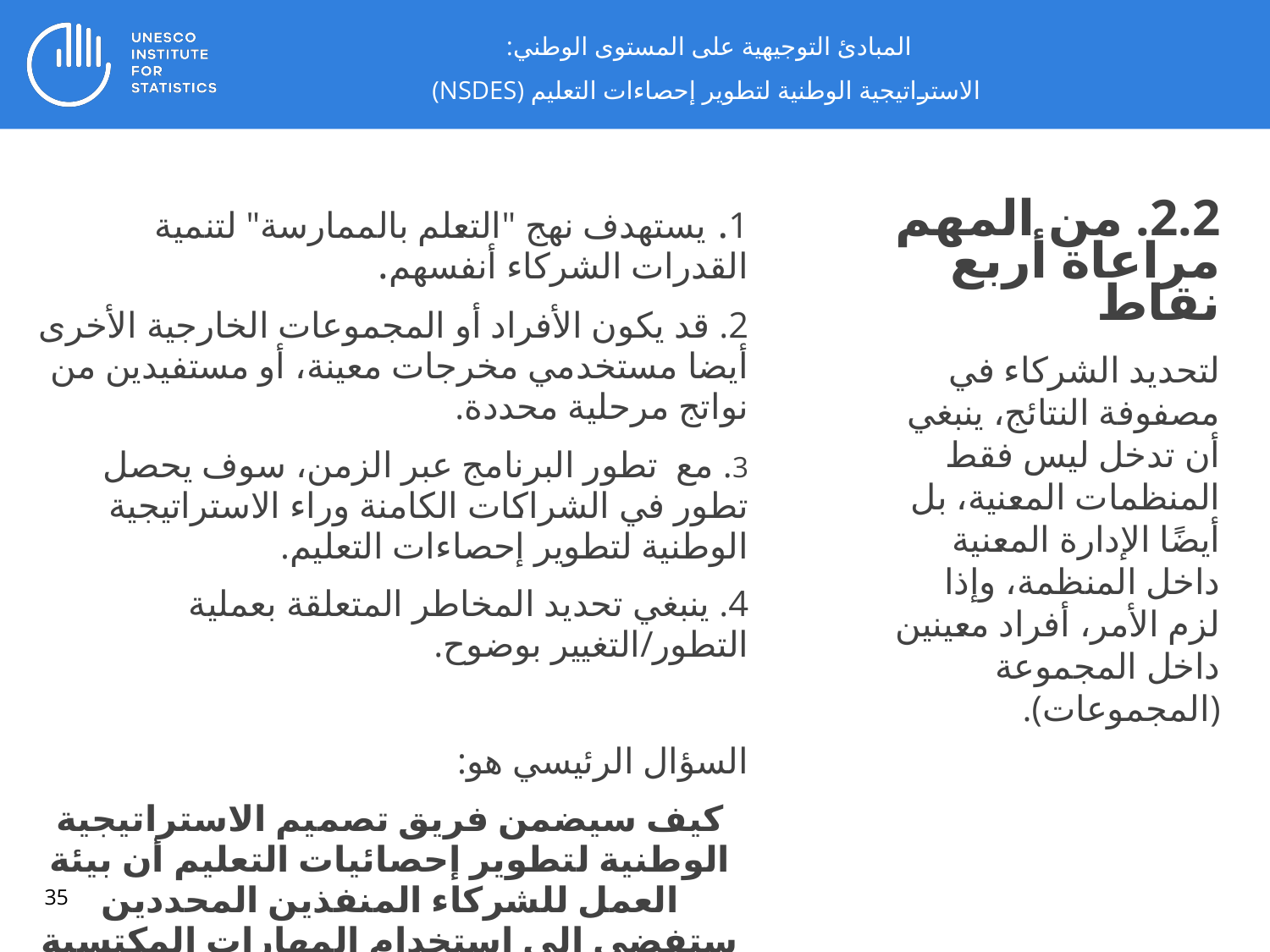

المبادئ التوجيهية على المستوى الوطني:
 الاستراتيجية الوطنية لتطوير إحصاءات التعليم (NSDES)

2.2. من المهم مراعاة أربع نقاط
لتحديد الشركاء في مصفوفة النتائج، ينبغي أن تدخل ليس فقط المنظمات المعنية، بل أيضًا الإدارة المعنية داخل المنظمة، وإذا لزم الأمر، أفراد معينين داخل المجموعة (المجموعات).
1. يستهدف نهج "التعلم بالممارسة" لتنمية القدرات الشركاء أنفسهم.
2. قد يكون الأفراد أو المجموعات الخارجية الأخرى أيضا مستخدمي مخرجات معينة، أو مستفيدين من نواتج مرحلية محددة.
3. مع  تطور البرنامج عبر الزمن، سوف يحصل تطور في الشراكات الكامنة وراء الاستراتيجية الوطنية لتطوير إحصاءات التعليم.
4. ينبغي تحديد المخاطر المتعلقة بعملية التطور/التغيير بوضوح.

السؤال الرئيسي هو:
كيف سيضمن فريق تصميم الاستراتيجية الوطنية لتطوير إحصائيات التعليم أن بيئة العمل للشركاء المنفذين المحددين ستفضي إلى استخدام المهارات المكتسبة حديثًا؟